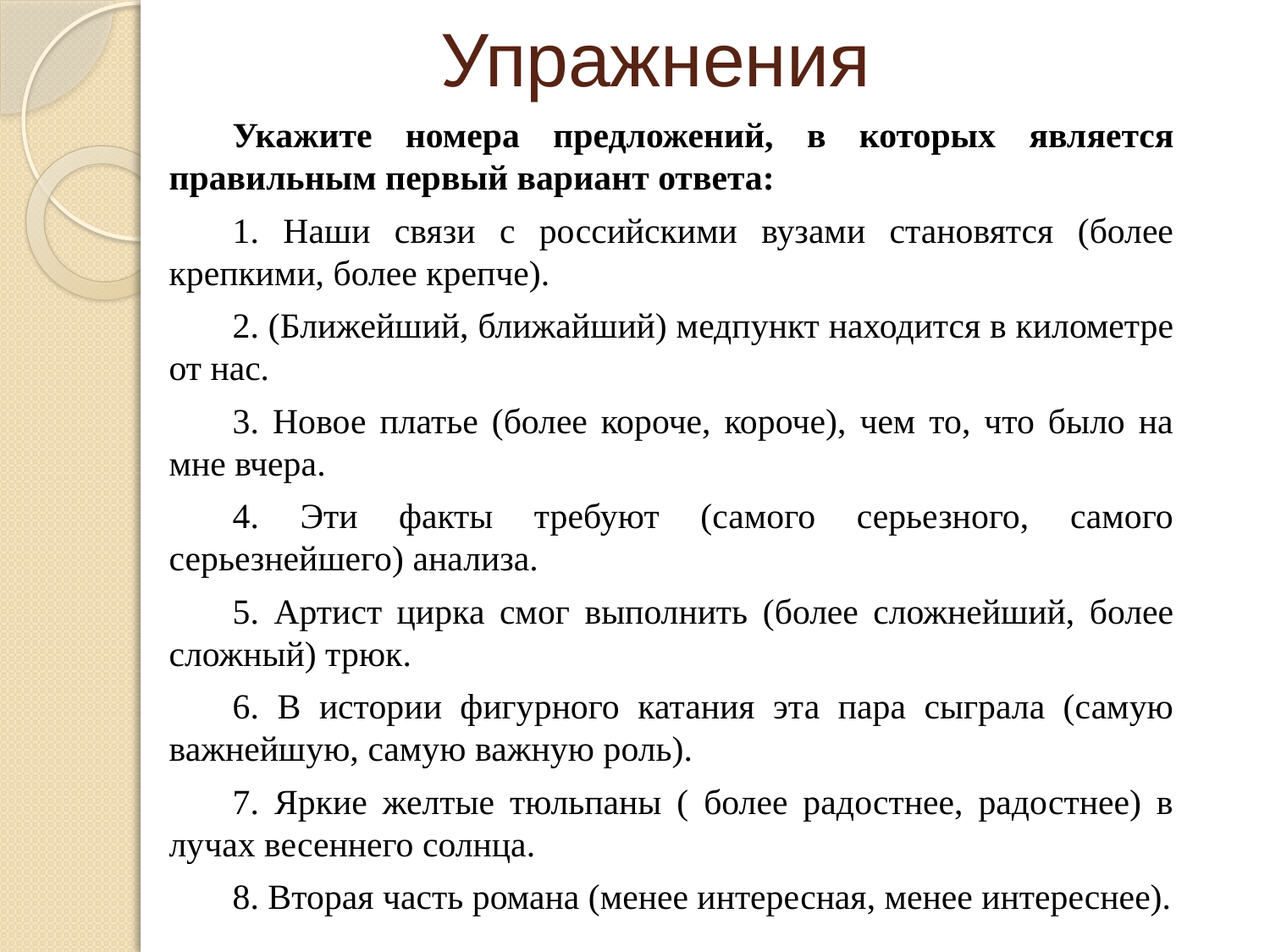

# Упражнения
Укажите номера предложений, в которых является правильным первый вариант ответа:
1. Наши связи с российскими вузами становятся (более крепкими, более крепче).
2. (Ближейший, ближайший) медпункт находится в километре от нас.
3. Новое платье (более короче, короче), чем то, что было на мне вчера.
4. Эти факты требуют (самого серьезного, самого серьезнейшего) анализа.
5. Артист цирка смог выполнить (более сложнейший, более сложный) трюк.
6. В истории фигурного катания эта пара сыграла (самую важнейшую, самую важную роль).
7. Яркие желтые тюльпаны ( более радостнее, радостнее) в лучах весеннего солнца.
8. Вторая часть романа (менее интересная, менее интереснее).